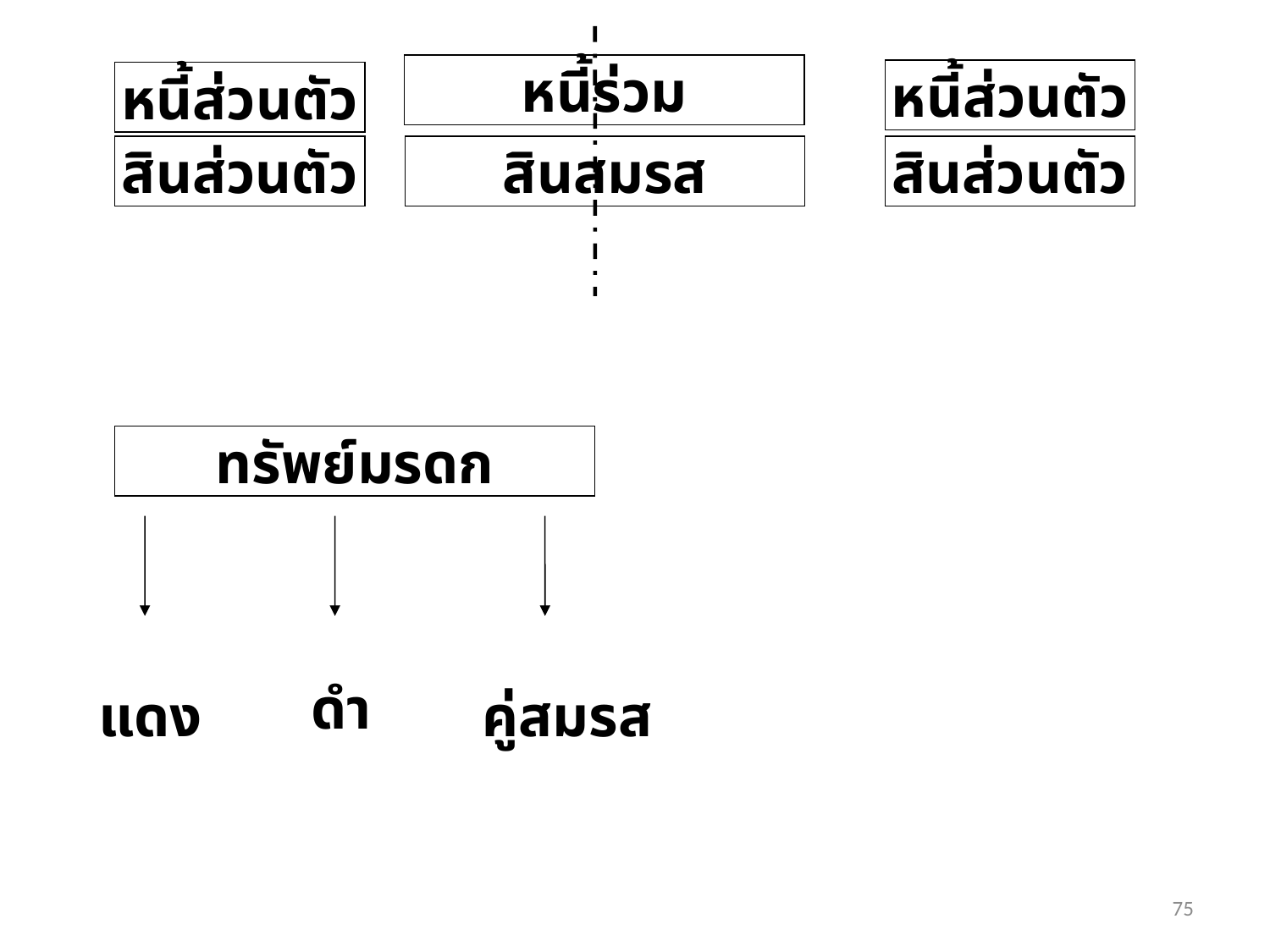

หนี้ร่วม
หนี้ส่วนตัว
หนี้ส่วนตัว
สินส่วนตัว
สินสมรส
สินส่วนตัว
ทรัพย์มรดก

ดำ
แดง
คู่สมรส
75